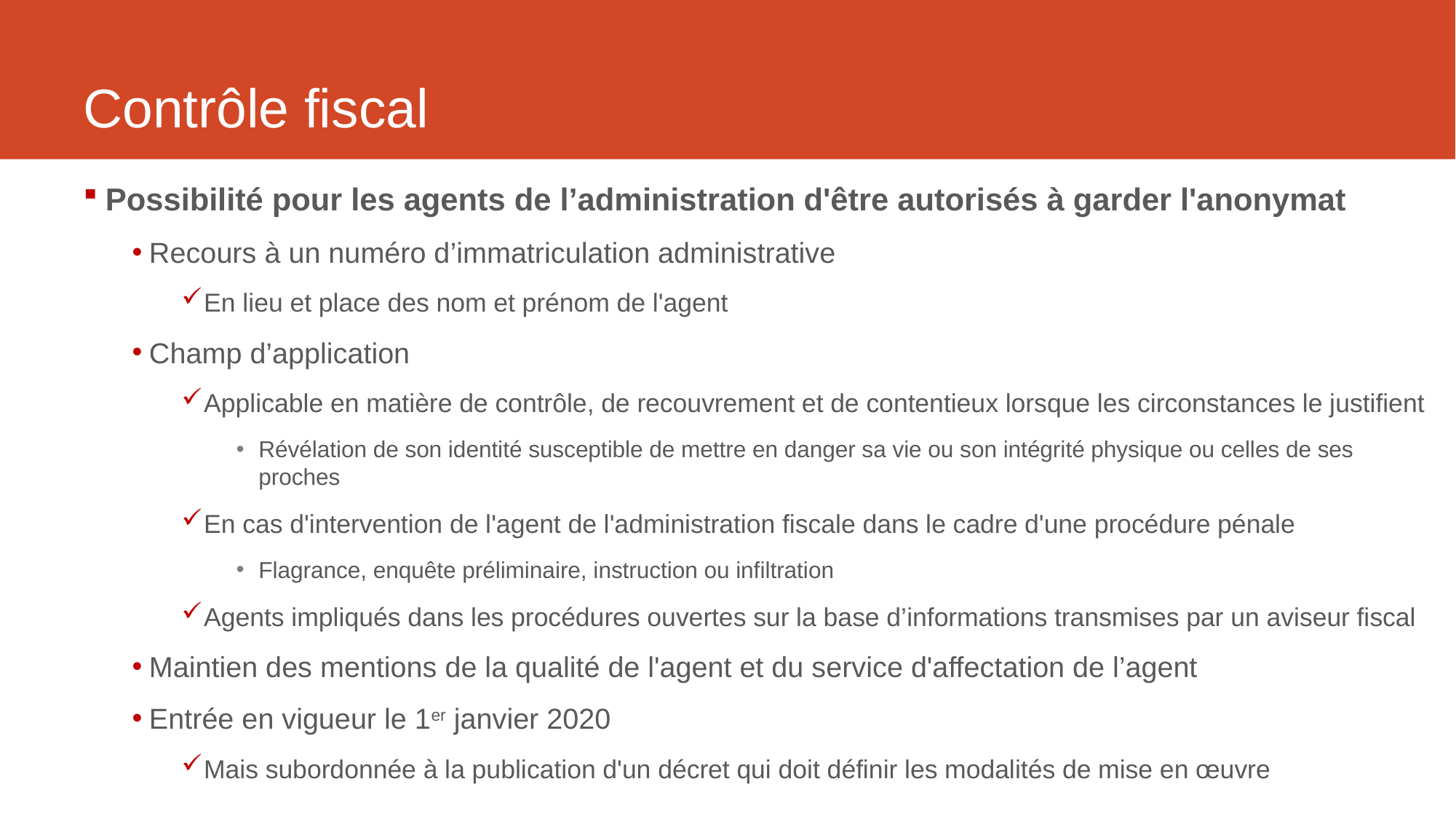

# Contrôle fiscal
Possibilité pour les agents de l’administration d'être autorisés à garder l'anonymat
Recours à un numéro d’immatriculation administrative
En lieu et place des nom et prénom de l'agent
Champ d’application
Applicable en matière de contrôle, de recouvrement et de contentieux lorsque les circonstances le justifient
Révélation de son identité susceptible de mettre en danger sa vie ou son intégrité physique ou celles de ses proches
En cas d'intervention de l'agent de l'administration fiscale dans le cadre d'une procédure pénale
Flagrance, enquête préliminaire, instruction ou infiltration
Agents impliqués dans les procédures ouvertes sur la base d’informations transmises par un aviseur fiscal
Maintien des mentions de la qualité de l'agent et du service d'affectation de l’agent
Entrée en vigueur le 1er janvier 2020
Mais subordonnée à la publication d'un décret qui doit définir les modalités de mise en œuvre